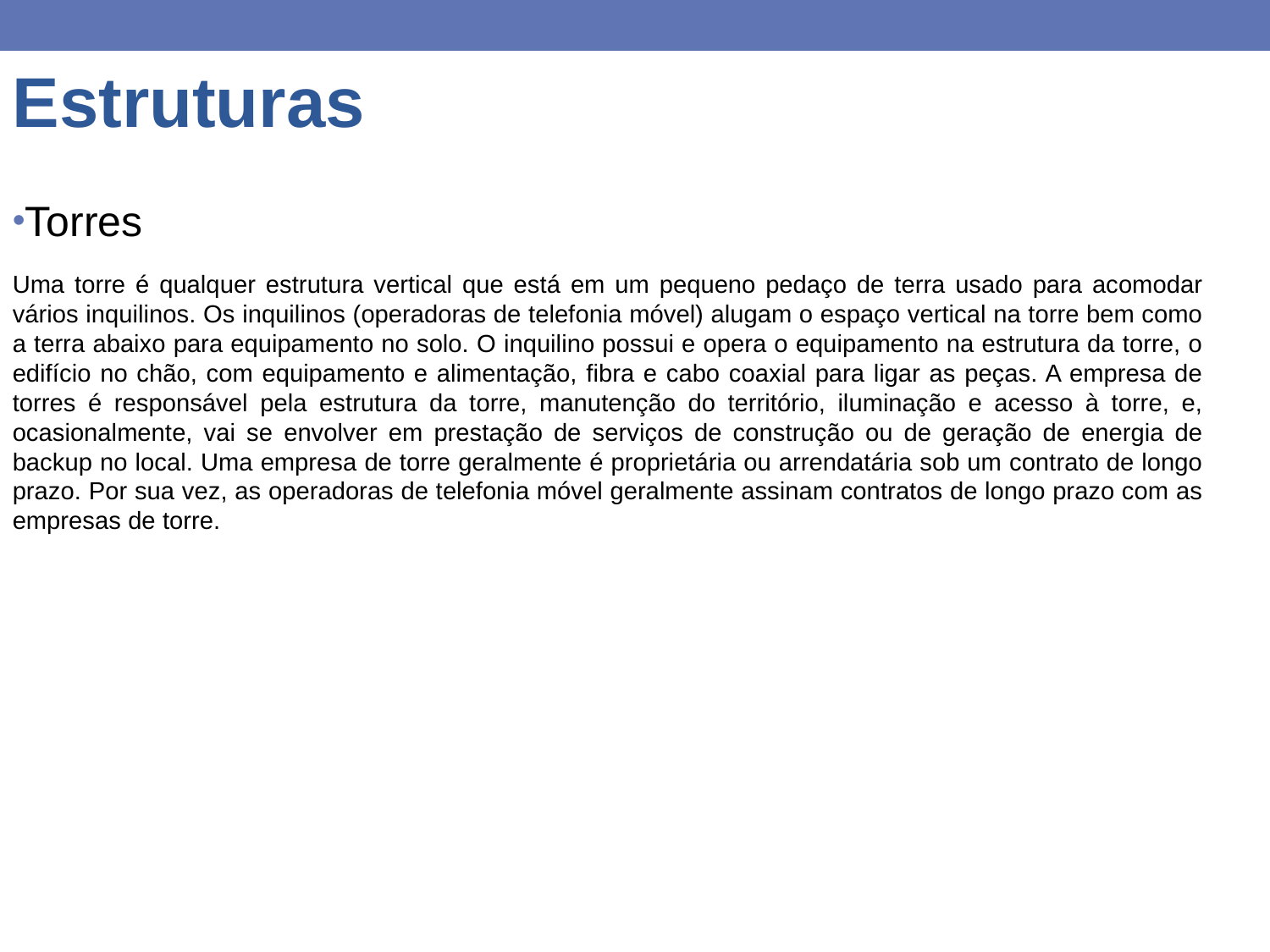

Estruturas
Torres
Uma torre é qualquer estrutura vertical que está em um pequeno pedaço de terra usado para acomodar vários inquilinos. Os inquilinos (operadoras de telefonia móvel) alugam o espaço vertical na torre bem como a terra abaixo para equipamento no solo. O inquilino possui e opera o equipamento na estrutura da torre, o edifício no chão, com equipamento e alimentação, fibra e cabo coaxial para ligar as peças. A empresa de torres é responsável pela estrutura da torre, manutenção do território, iluminação e acesso à torre, e, ocasionalmente, vai se envolver em prestação de serviços de construção ou de geração de energia de backup no local. Uma empresa de torre geralmente é proprietária ou arrendatária sob um contrato de longo prazo. Por sua vez, as operadoras de telefonia móvel geralmente assinam contratos de longo prazo com as empresas de torre.